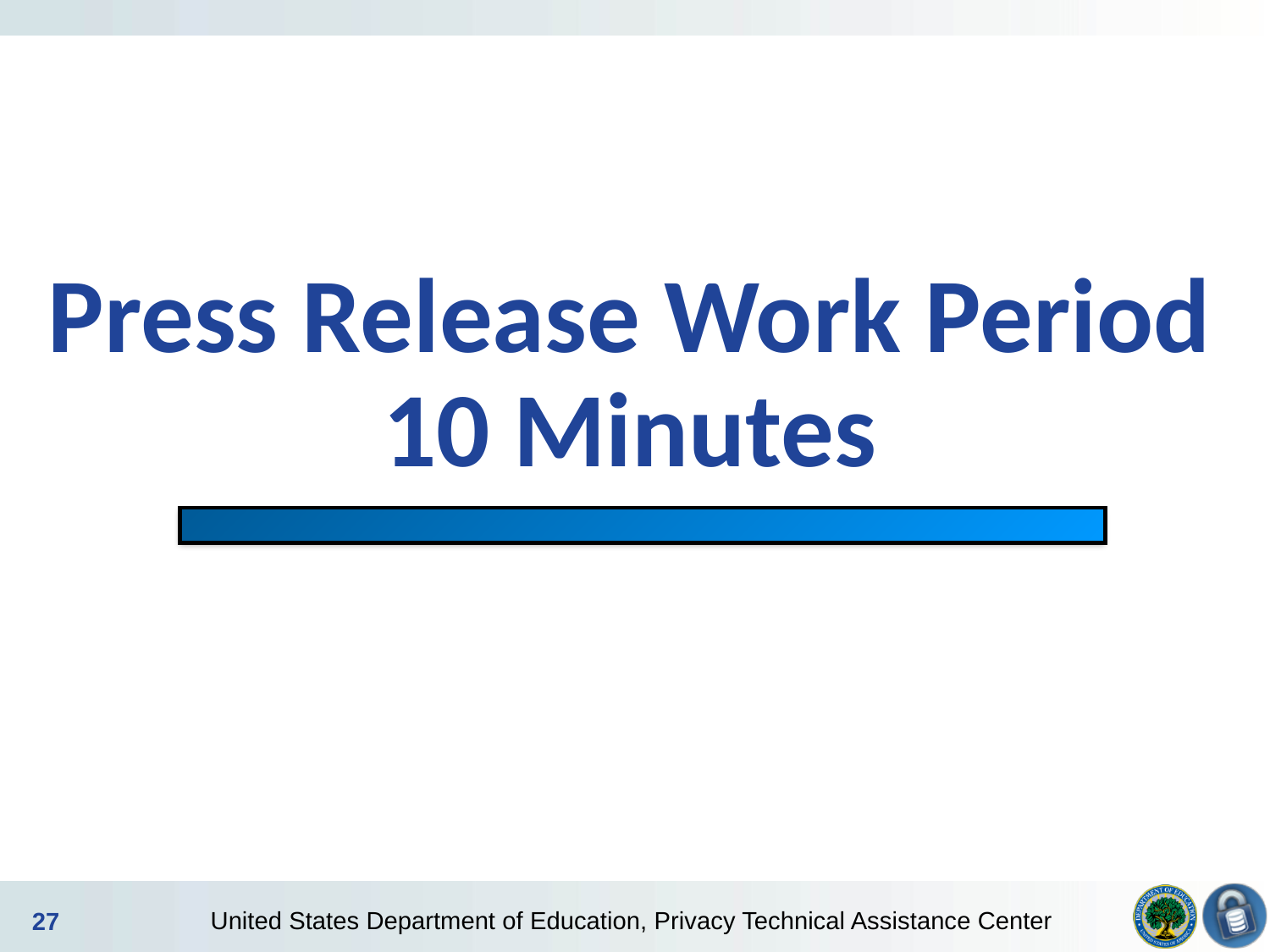

# Press Release Work Period 10 Minutes